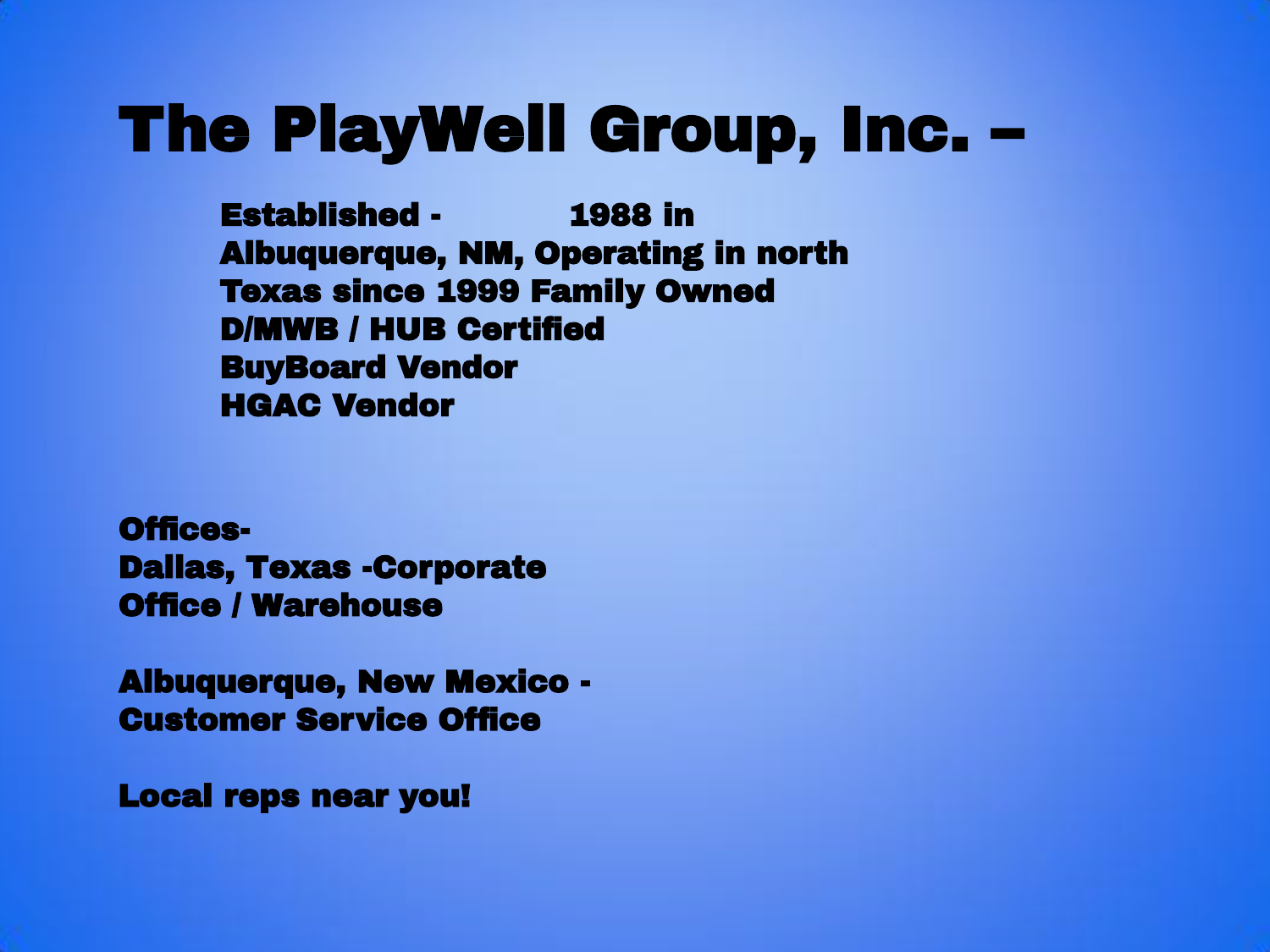

The PlayWell Group,	Inc. –
Established -	1988 in Albuquerque, NM, Operating in north Texas since 1999 Family Owned
D/MWB / HUB Certified BuyBoard Vendor HGAC Vendor

Offices-
Dallas, Texas -Corporate Office / Warehouse

Albuquerque, New Mexico - Customer Service Office

Local reps near you!